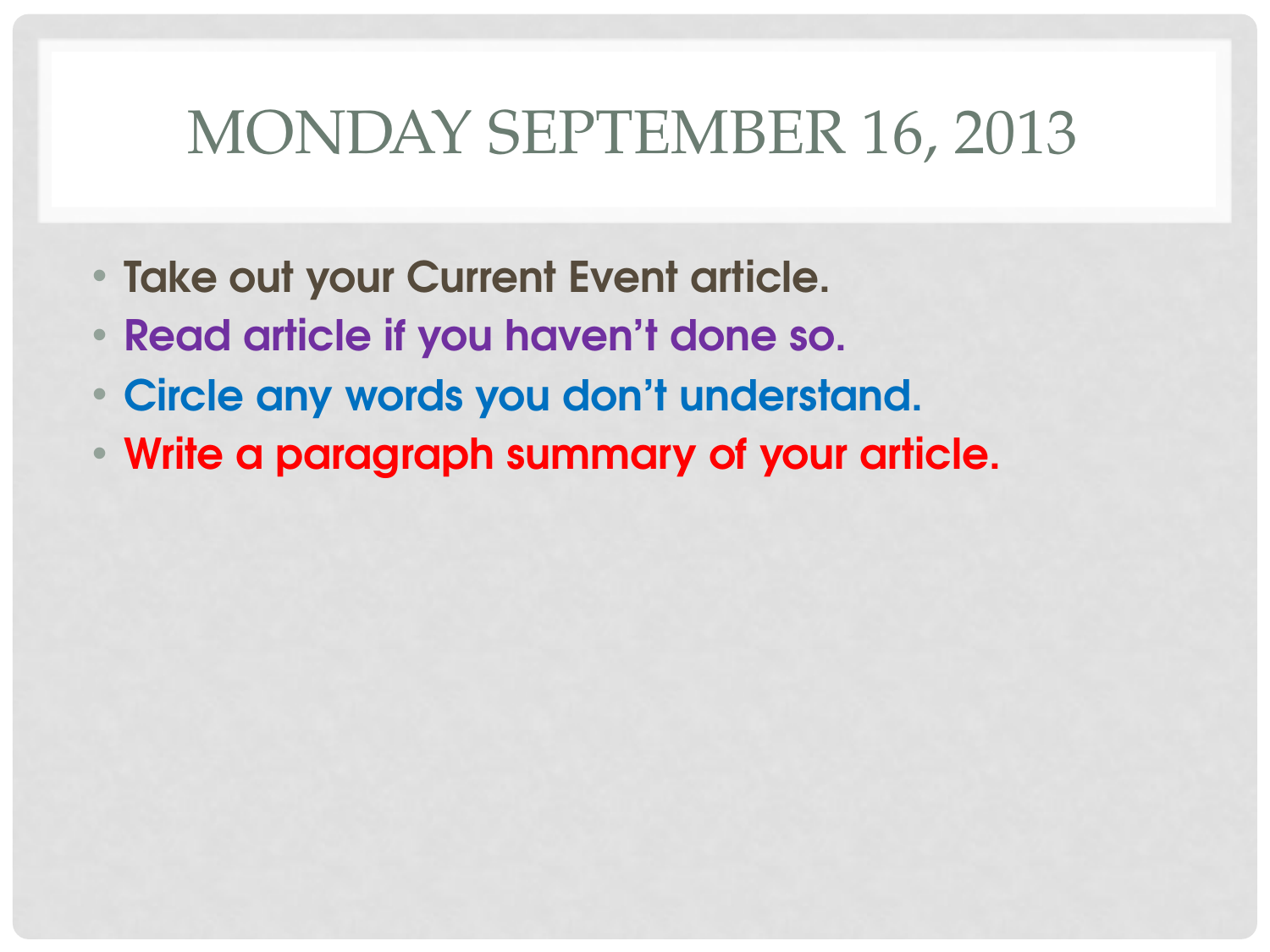

# Monday September 16, 2013
Take out your Current Event article.
Read article if you haven’t done so.
Circle any words you don’t understand.
Write a paragraph summary of your article.